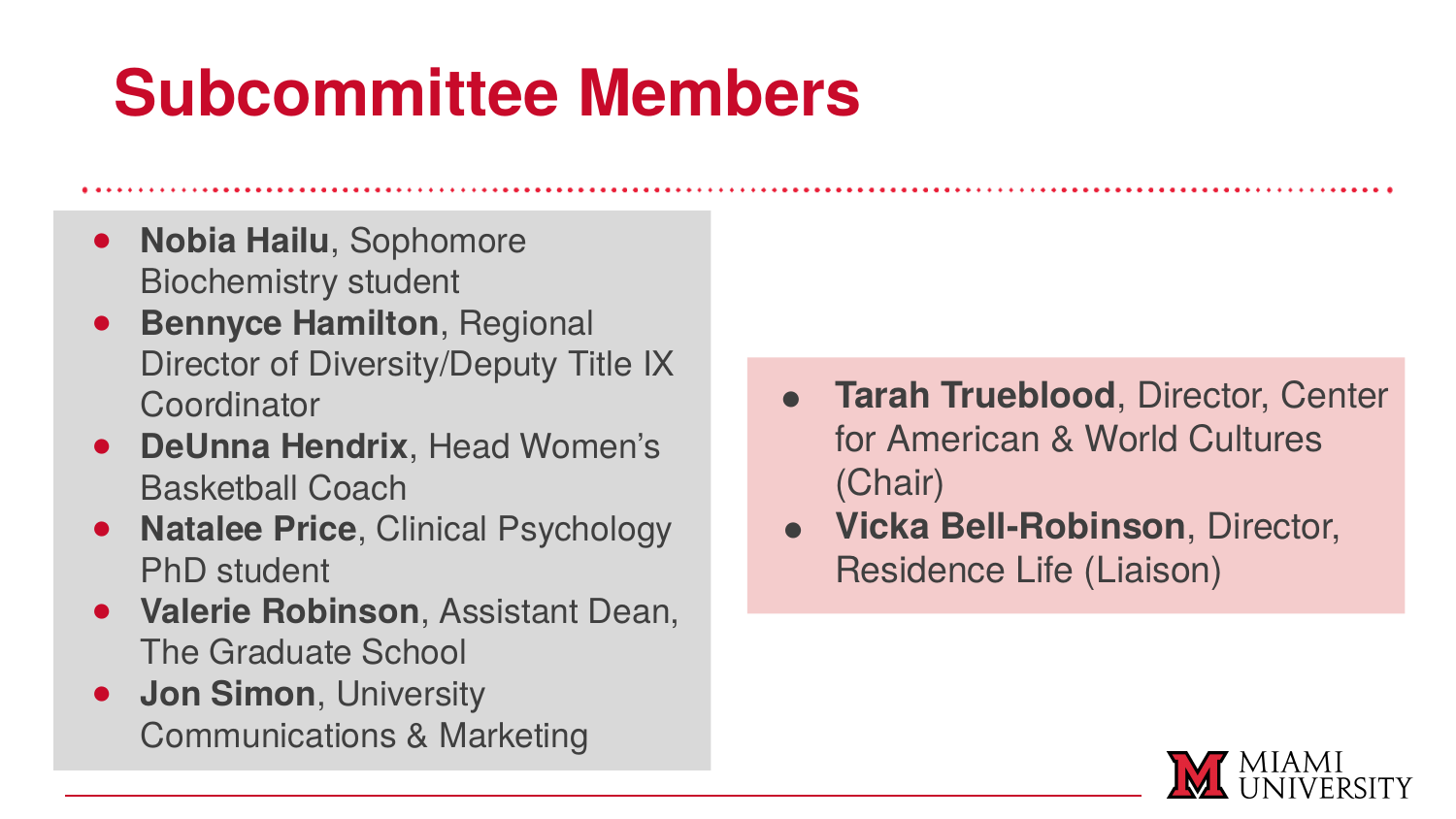

Subcommittee Members
Nobia Hailu, Sophomore Biochemistry student
Bennyce Hamilton, Regional Director of Diversity/Deputy Title IX Coordinator
DeUnna Hendrix, Head Women’s Basketball Coach
Natalee Price, Clinical Psychology PhD student
Valerie Robinson, Assistant Dean, The Graduate School
Jon Simon, University Communications & Marketing
Tarah Trueblood, Director, Center for American & World Cultures (Chair)
Vicka Bell-Robinson, Director, Residence Life (Liaison)